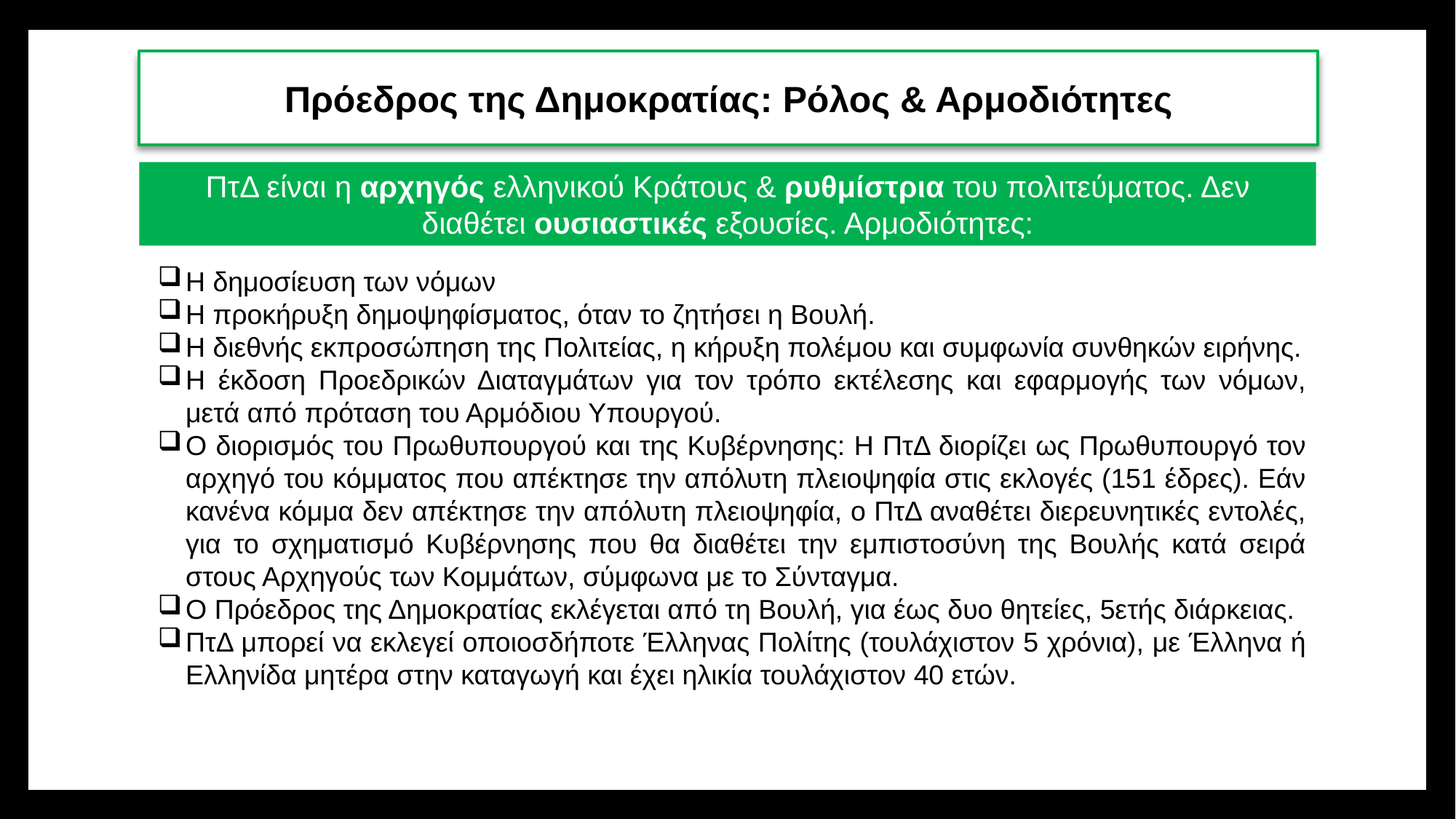

# Πρόεδρος της Δημοκρατίας: Ρόλος & Αρμοδιότητες
ΠτΔ είναι η αρχηγός ελληνικού Κράτους & ρυθμίστρια του πολιτεύματος. Δεν διαθέτει ουσιαστικές εξουσίες. Αρμοδιότητες:
Η δημοσίευση των νόμων
Η προκήρυξη δημοψηφίσματος, όταν το ζητήσει η Βουλή.
Η διεθνής εκπροσώπηση της Πολιτείας, η κήρυξη πολέμου και συμφωνία συνθηκών ειρήνης.
Η έκδοση Προεδρικών Διαταγμάτων για τον τρόπο εκτέλεσης και εφαρμογής των νόμων, μετά από πρόταση του Αρμόδιου Υπουργού.
Ο διορισμός του Πρωθυπουργού και της Κυβέρνησης: Η ΠτΔ διορίζει ως Πρωθυπουργό τον αρχηγό του κόμματος που απέκτησε την απόλυτη πλειοψηφία στις εκλογές (151 έδρες). Εάν κανένα κόμμα δεν απέκτησε την απόλυτη πλειοψηφία, ο ΠτΔ αναθέτει διερευνητικές εντολές, για το σχηματισμό Κυβέρνησης που θα διαθέτει την εμπιστοσύνη της Βουλής κατά σειρά στους Αρχηγούς των Κομμάτων, σύμφωνα με το Σύνταγμα.
Ο Πρόεδρος της Δημοκρατίας εκλέγεται από τη Βουλή, για έως δυο θητείες, 5ετής διάρκειας.
ΠτΔ μπορεί να εκλεγεί οποιοσδήποτε Έλληνας Πολίτης (τουλάχιστον 5 χρόνια), με Έλληνα ή Ελληνίδα μητέρα στην καταγωγή και έχει ηλικία τουλάχιστον 40 ετών.